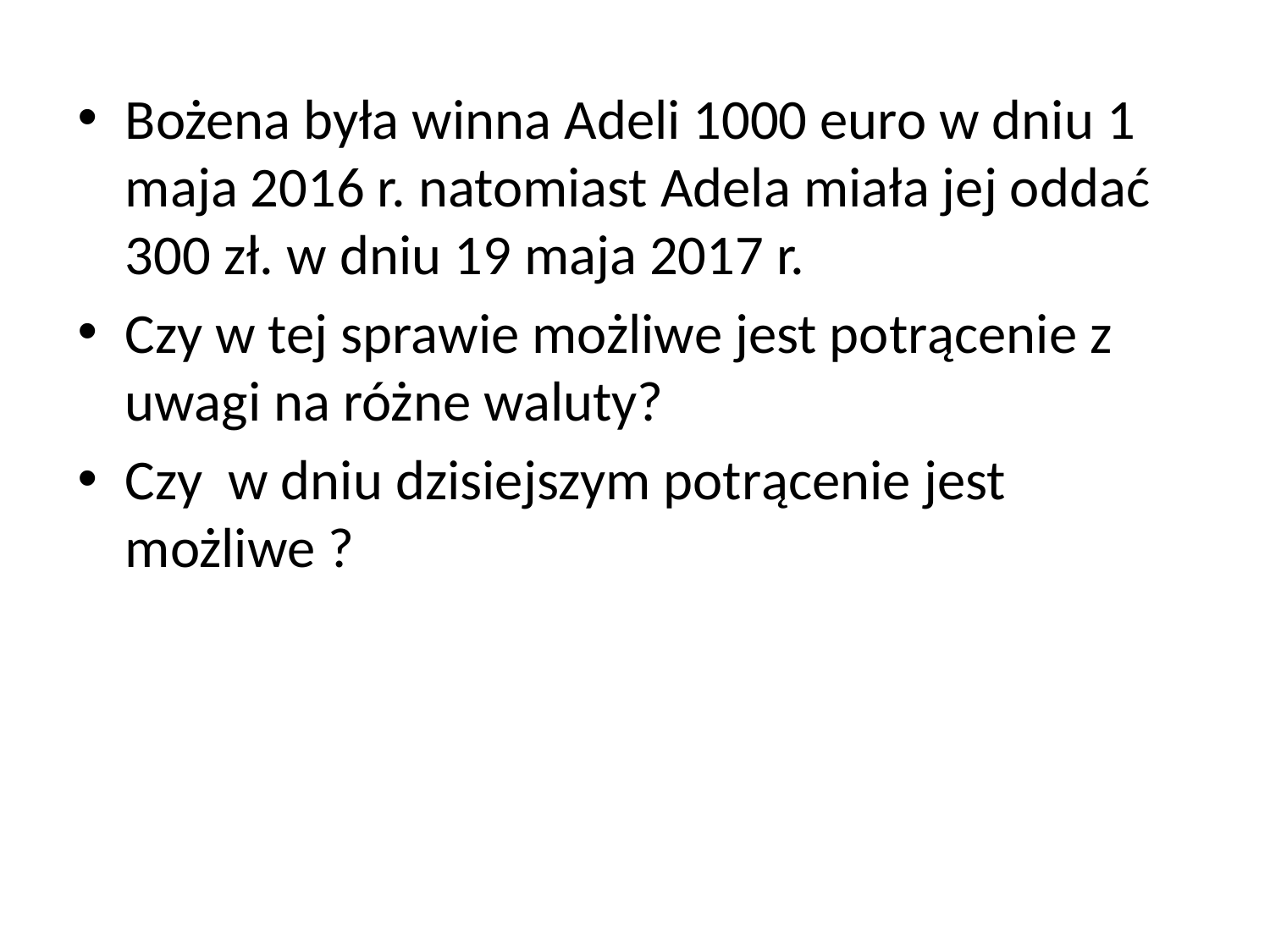

Bożena była winna Adeli 1000 euro w dniu 1 maja 2016 r. natomiast Adela miała jej oddać 300 zł. w dniu 19 maja 2017 r.
Czy w tej sprawie możliwe jest potrącenie z uwagi na różne waluty?
Czy  w dniu dzisiejszym potrącenie jest możliwe ?